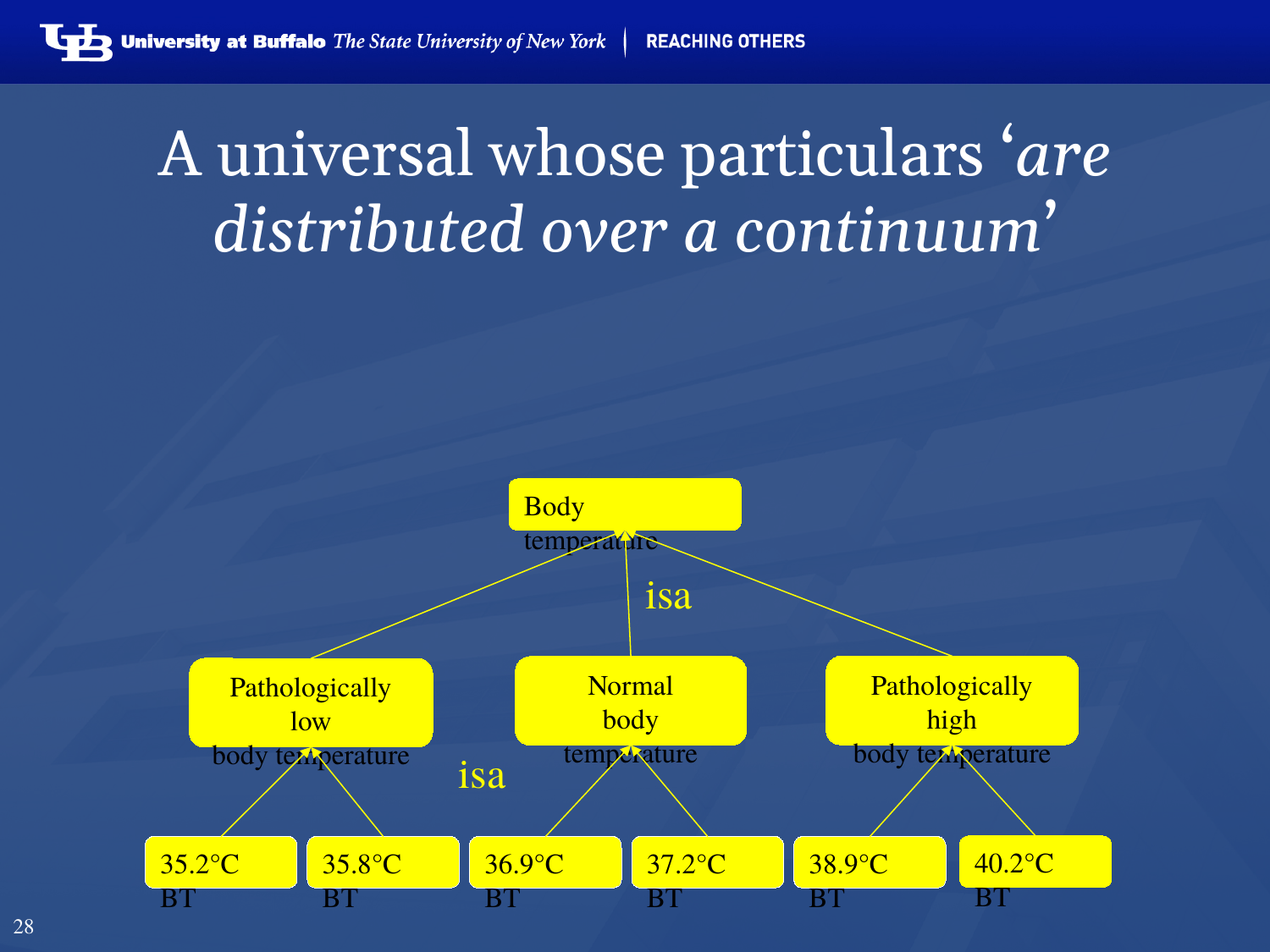

28
# A universal whose particulars ‘are distributed over a continuum’
Body temperature
isa
Pathologically high
body temperature
Normal
body temperature
Pathologically low
body temperature
isa
40.2°C BT
35.2°C BT
35.8°C BT
36.9°C BT
37.2°C BT
38.9°C BT